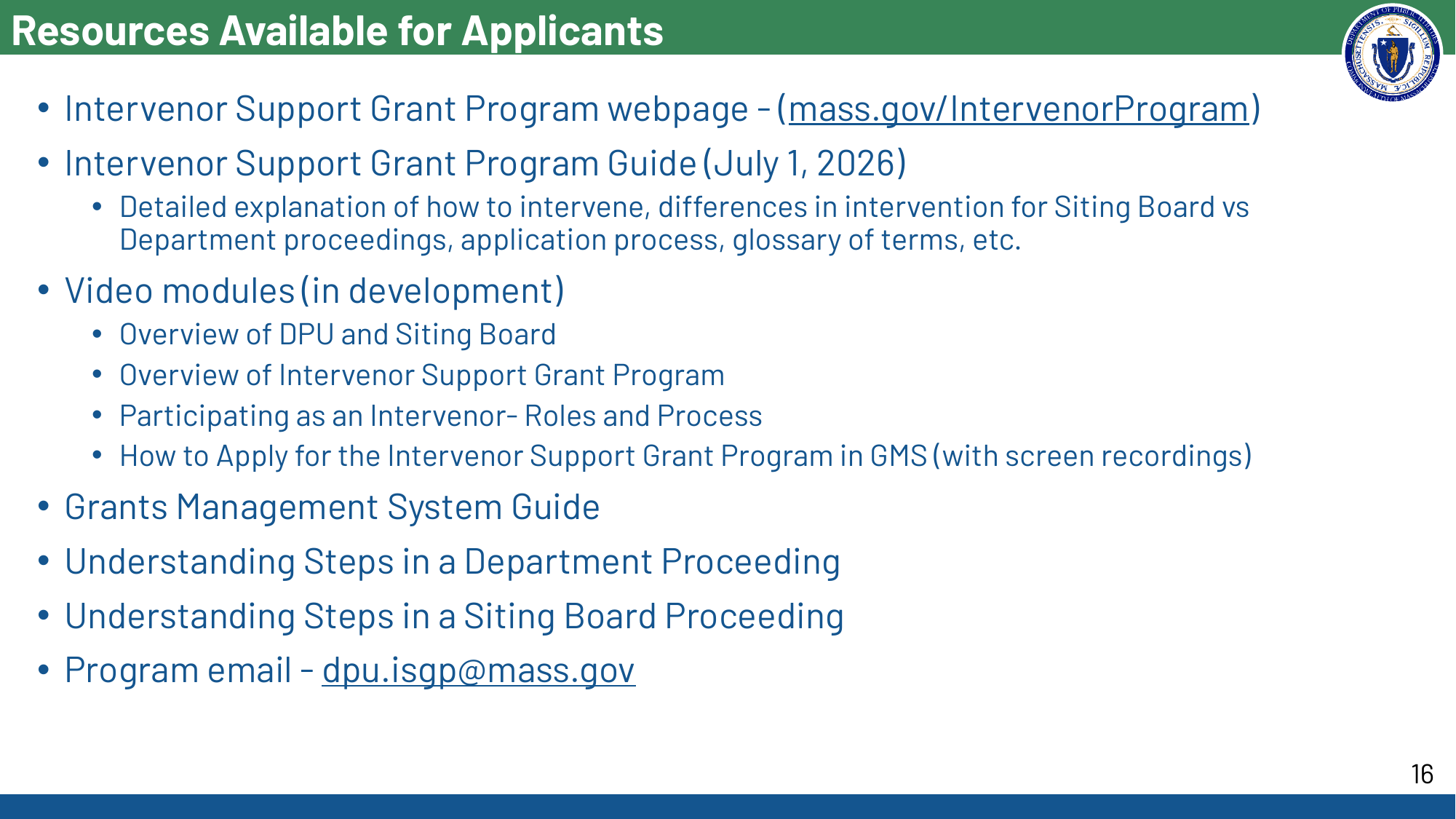

# Resources Available for Applicants
Intervenor Support Grant Program webpage - (mass.gov/IntervenorProgram)
Intervenor Support Grant Program Guide (July 1, 2026)
Detailed explanation of how to intervene, differences in intervention for Siting Board vs Department proceedings, application process, glossary of terms, etc.
Video modules (in development)
Overview of DPU and Siting Board
Overview of Intervenor Support Grant Program
Participating as an Intervenor- Roles and Process
How to Apply for the Intervenor Support Grant Program in GMS (with screen recordings)
Grants Management System Guide
Understanding Steps in a Department Proceeding
Understanding Steps in a Siting Board Proceeding
Program email - dpu.isgp@mass.gov
16